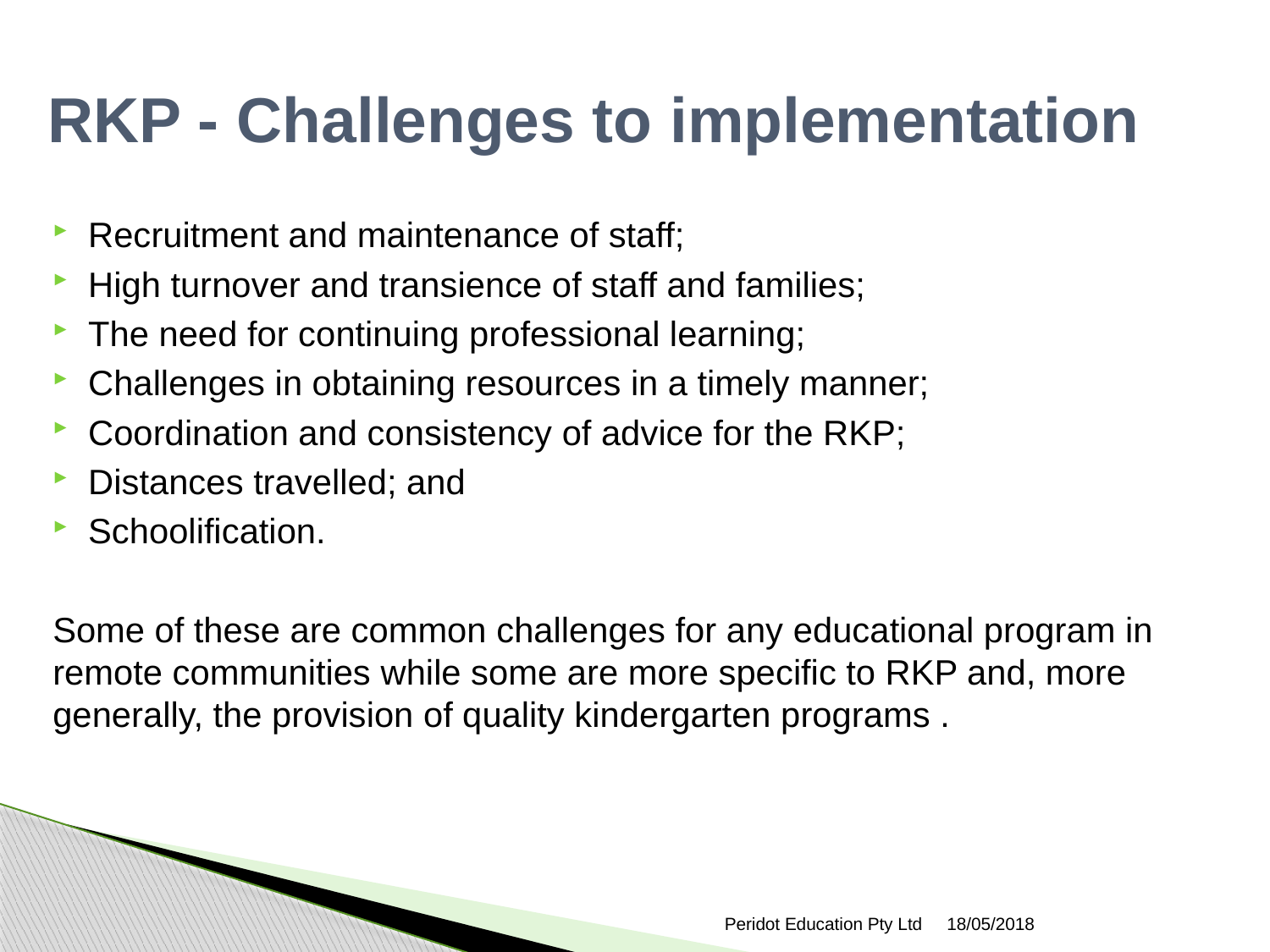

# RKP - Challenges to implementation
Recruitment and maintenance of staff;
High turnover and transience of staff and families;
The need for continuing professional learning;
Challenges in obtaining resources in a timely manner;
Coordination and consistency of advice for the RKP;
Distances travelled; and
Schoolification.

Some of these are common challenges for any educational program in remote communities while some are more specific to RKP and, more generally, the provision of quality kindergarten programs .

Peridot Education Pty Ltd
18/05/2018